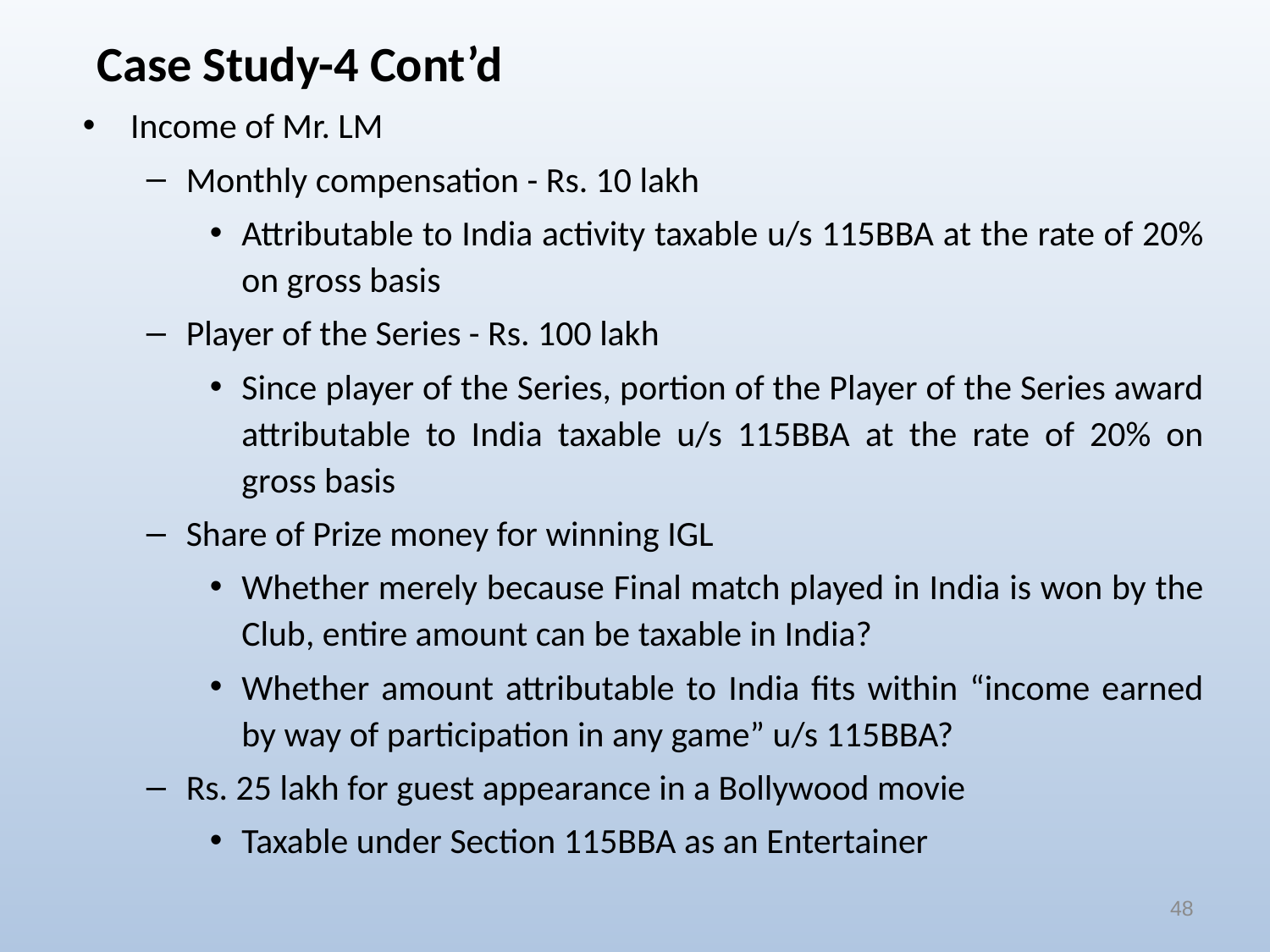

Case Study-4 Cont’d
Income of Mr. LM
Monthly compensation - Rs. 10 lakh
Attributable to India activity taxable u/s 115BBA at the rate of 20% on gross basis
Player of the Series - Rs. 100 lakh
Since player of the Series, portion of the Player of the Series award attributable to India taxable u/s 115BBA at the rate of 20% on gross basis
Share of Prize money for winning IGL
Whether merely because Final match played in India is won by the Club, entire amount can be taxable in India?
Whether amount attributable to India fits within “income earned by way of participation in any game” u/s 115BBA?
Rs. 25 lakh for guest appearance in a Bollywood movie
Taxable under Section 115BBA as an Entertainer
48